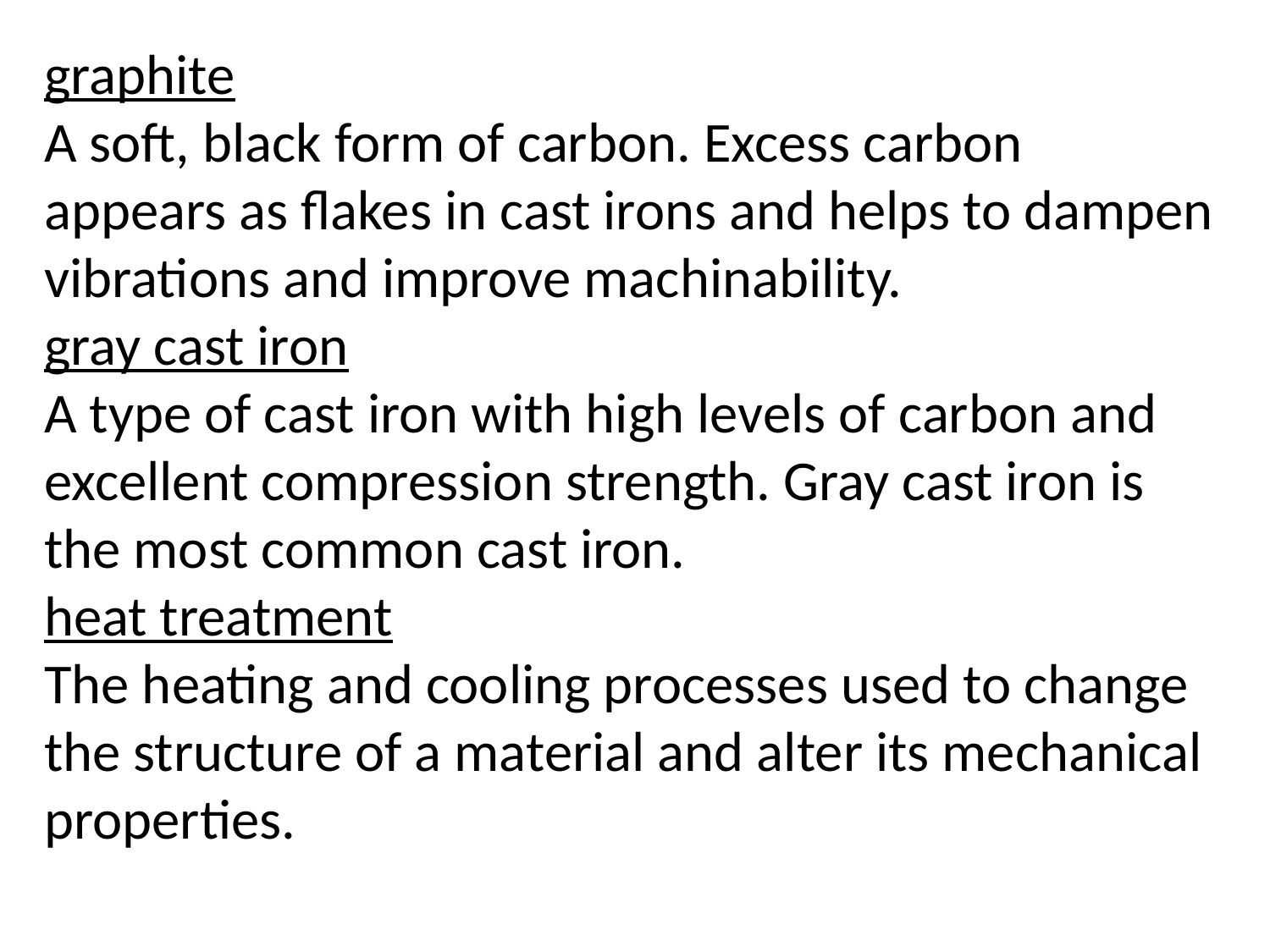

graphite
A soft, black form of carbon. Excess carbon appears as flakes in cast irons and helps to dampen vibrations and improve machinability.
gray cast iron
A type of cast iron with high levels of carbon and excellent compression strength. Gray cast iron is the most common cast iron.
heat treatment
The heating and cooling processes used to change the structure of a material and alter its mechanical properties.